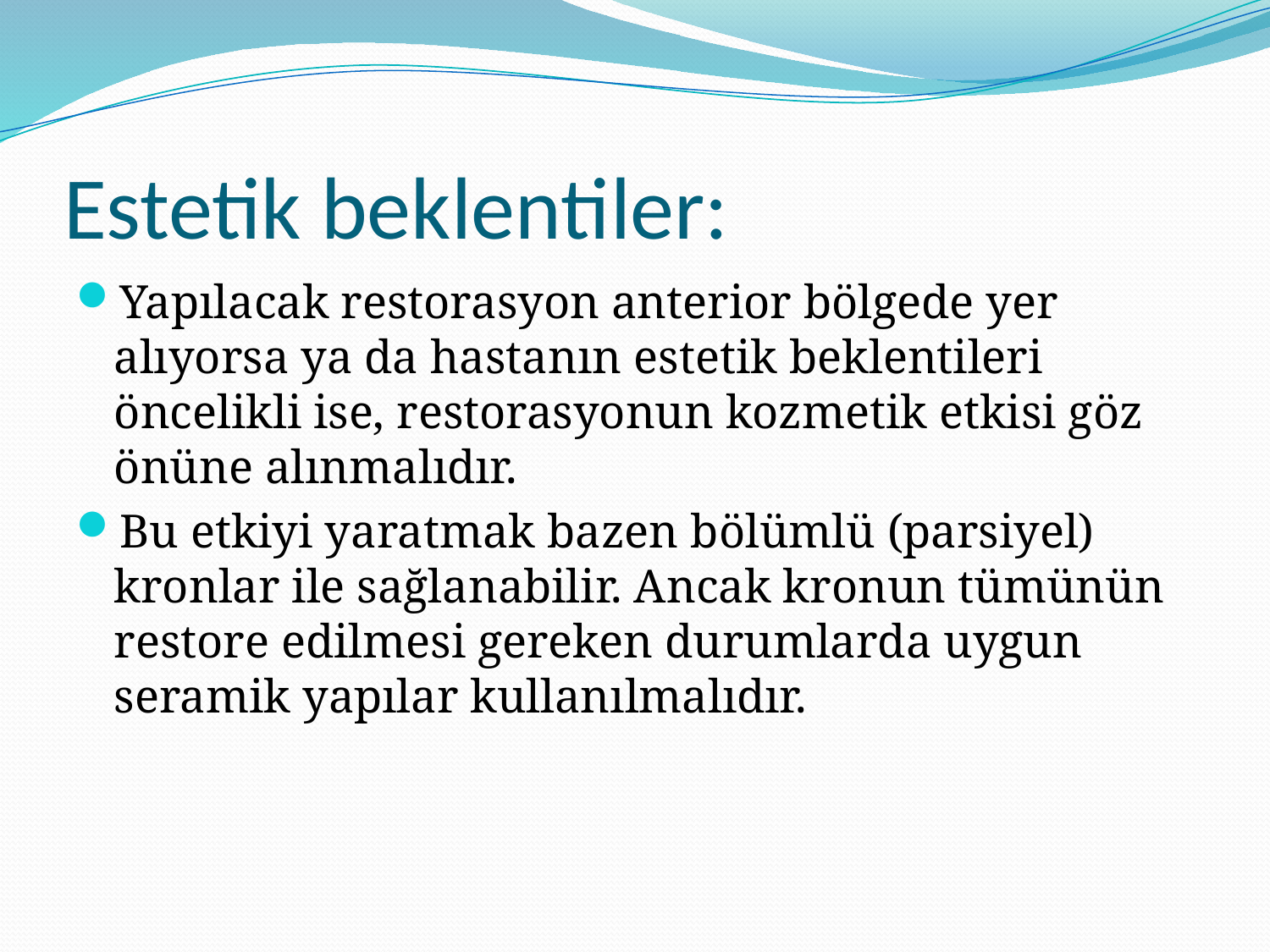

# Estetik beklentiler:
Yapılacak restorasyon anterior bölgede yer alıyorsa ya da hastanın estetik beklentileri öncelikli ise, restorasyonun kozmetik etkisi göz önüne alınmalıdır.
Bu etkiyi yaratmak bazen bölümlü (parsiyel) kronlar ile sağlanabilir. Ancak kronun tümünün restore edilmesi gereken durumlarda uygun seramik yapılar kullanılmalıdır.